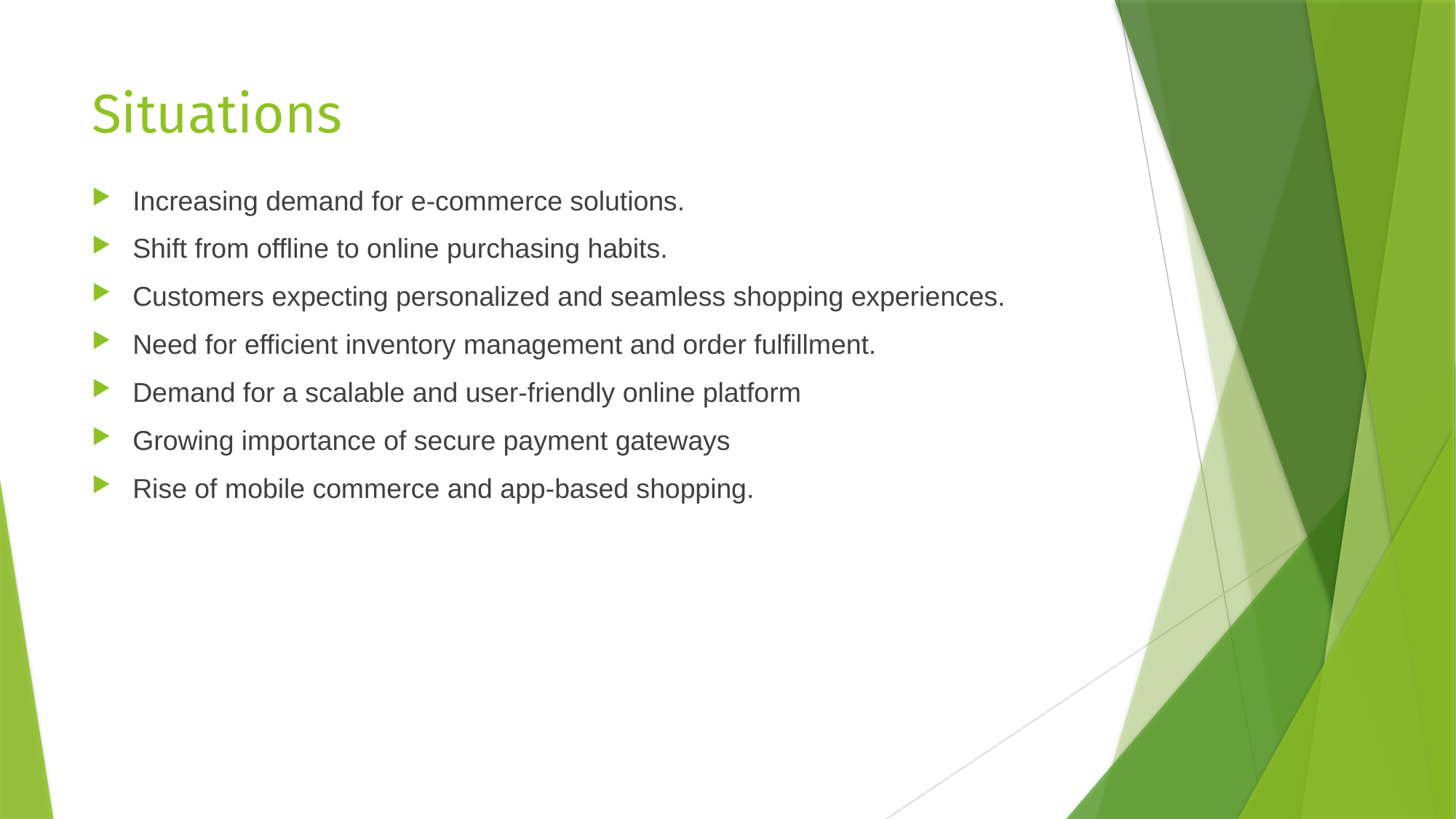

# Situations
Increasing demand for e-commerce solutions.
Shift from offline to online purchasing habits.
Customers expecting personalized and seamless shopping experiences.
Need for efficient inventory management and order fulfillment.
Demand for a scalable and user-friendly online platform
Growing importance of secure payment gateways
Rise of mobile commerce and app-based shopping.